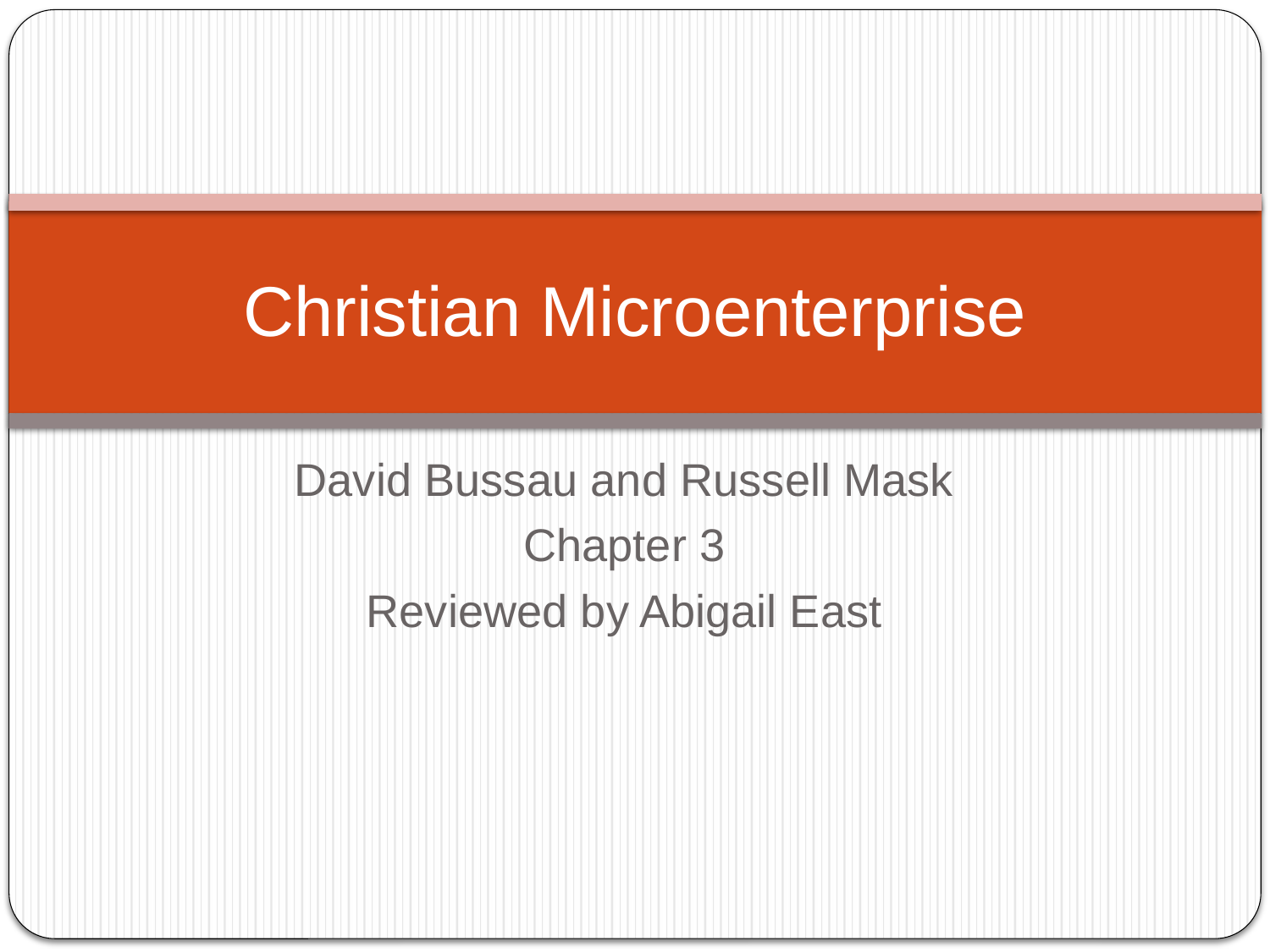

# Christian Microenterprise
David Bussau and Russell Mask
Chapter 3
Reviewed by Abigail East